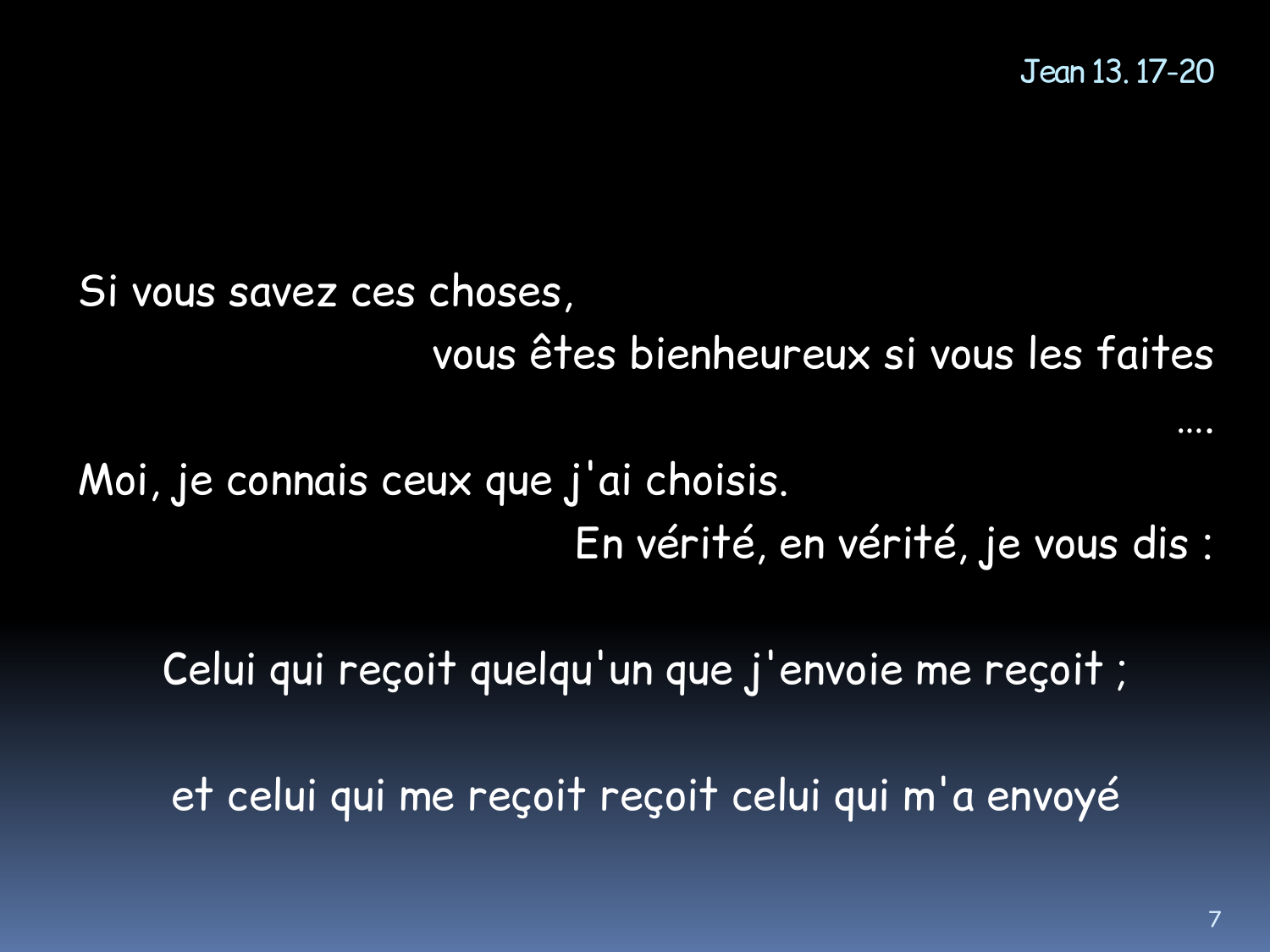

# Jean 13. 17-20

Si vous savez ces choses,
vous êtes bienheureux si vous les faites
….
Moi, je connais ceux que j'ai choisis.
En vérité, en vérité, je vous dis :

Celui qui reçoit quelqu'un que j'envoie me reçoit ;

et celui qui me reçoit reçoit celui qui m'a envoyé
7